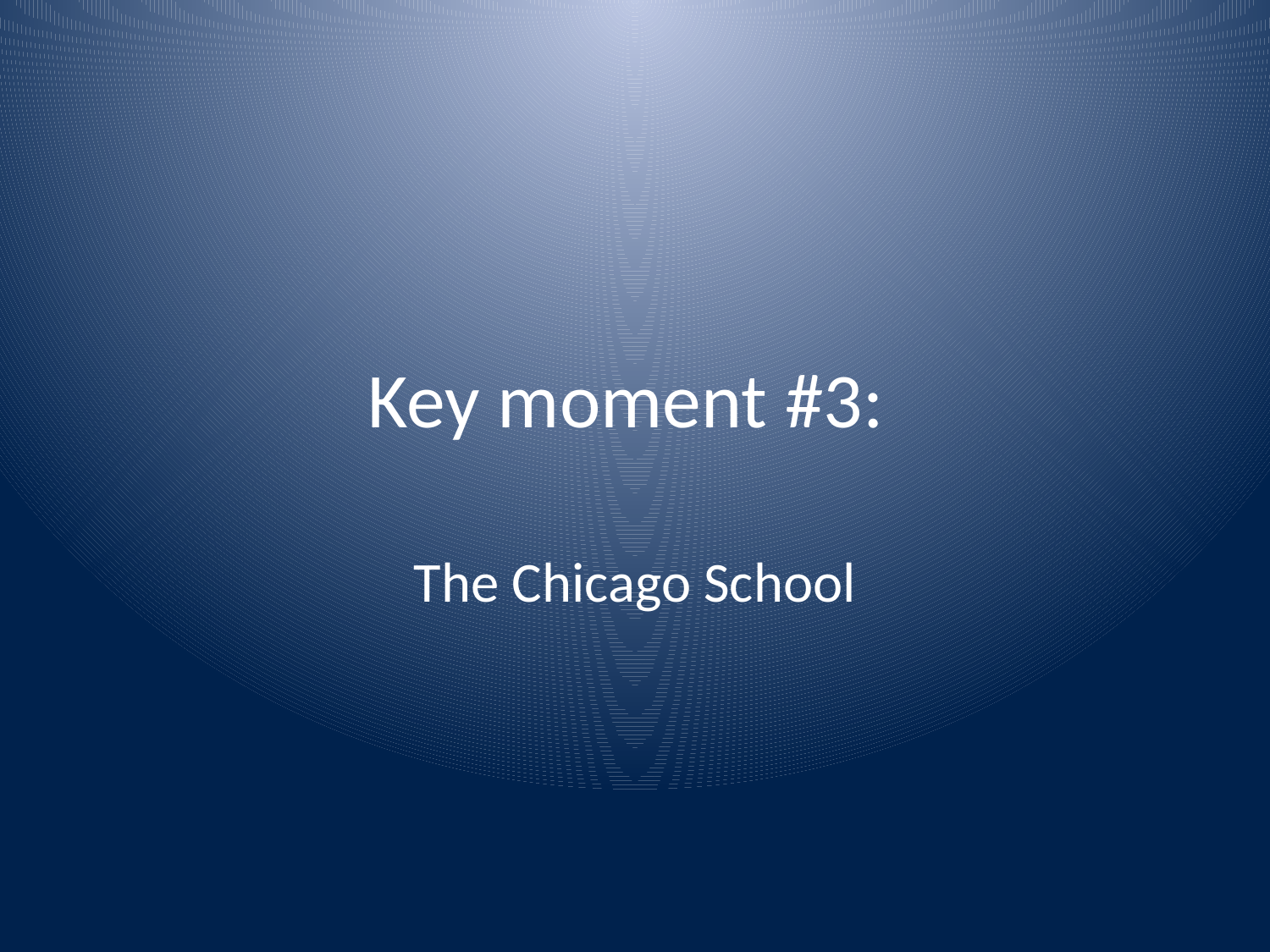

# Key moment #3:
The Chicago School